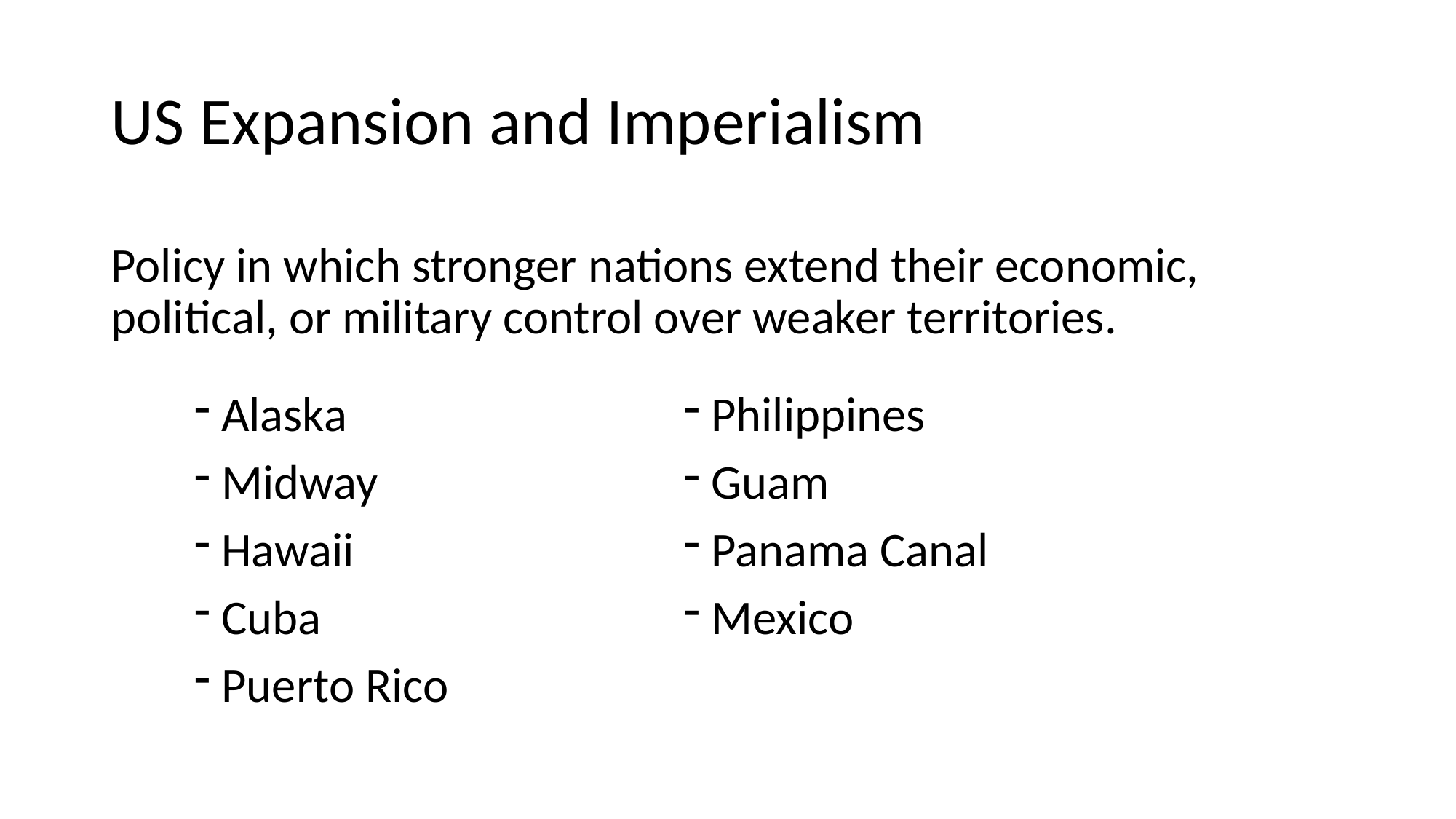

# US Expansion and Imperialism
Policy in which stronger nations extend their economic, political, or military control over weaker territories.
Alaska
Midway
Hawaii
Cuba
Puerto Rico
Philippines
Guam
Panama Canal
Mexico